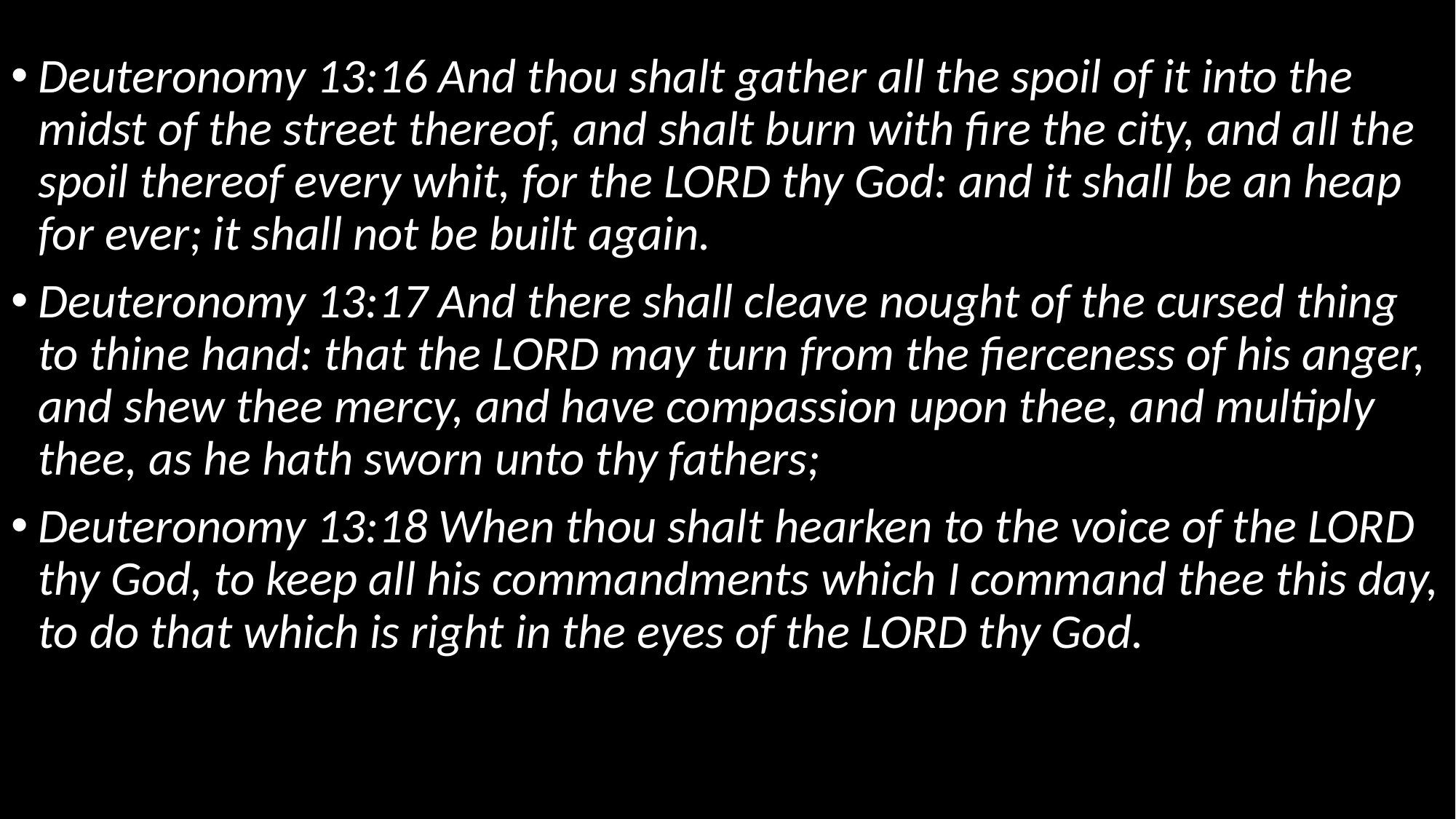

Deuteronomy 13:16 And thou shalt gather all the spoil of it into the midst of the street thereof, and shalt burn with fire the city, and all the spoil thereof every whit, for the LORD thy God: and it shall be an heap for ever; it shall not be built again.
Deuteronomy 13:17 And there shall cleave nought of the cursed thing to thine hand: that the LORD may turn from the fierceness of his anger, and shew thee mercy, and have compassion upon thee, and multiply thee, as he hath sworn unto thy fathers;
Deuteronomy 13:18 When thou shalt hearken to the voice of the LORD thy God, to keep all his commandments which I command thee this day, to do that which is right in the eyes of the LORD thy God.